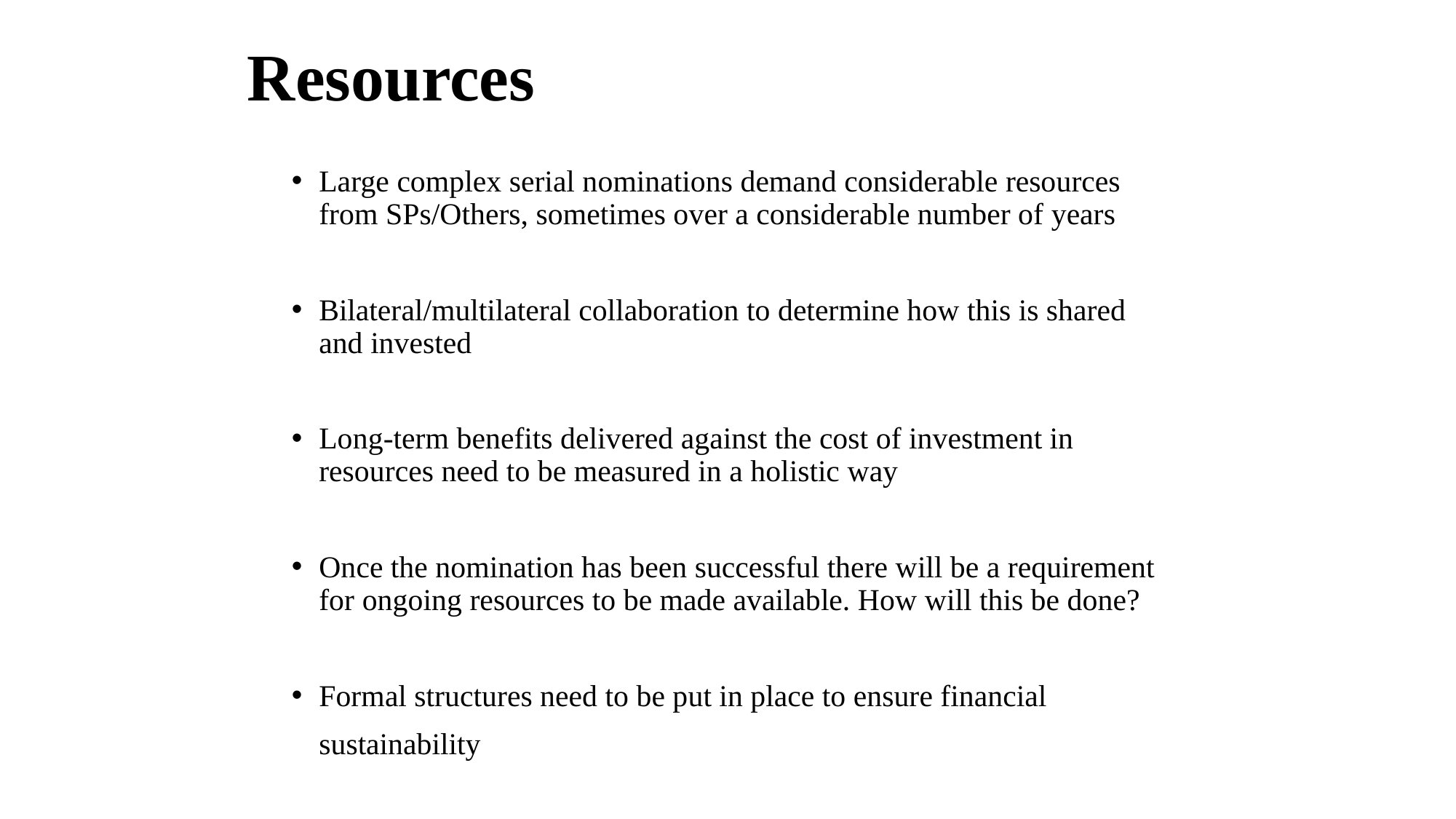

# Resources
Large complex serial nominations demand considerable resources from SPs/Others, sometimes over a considerable number of years

Bilateral/multilateral collaboration to determine how this is shared and invested

Long-term benefits delivered against the cost of investment in resources need to be measured in a holistic way

Once the nomination has been successful there will be a requirement for ongoing resources to be made available. How will this be done?

Formal structures need to be put in place to ensure financial
	sustainability